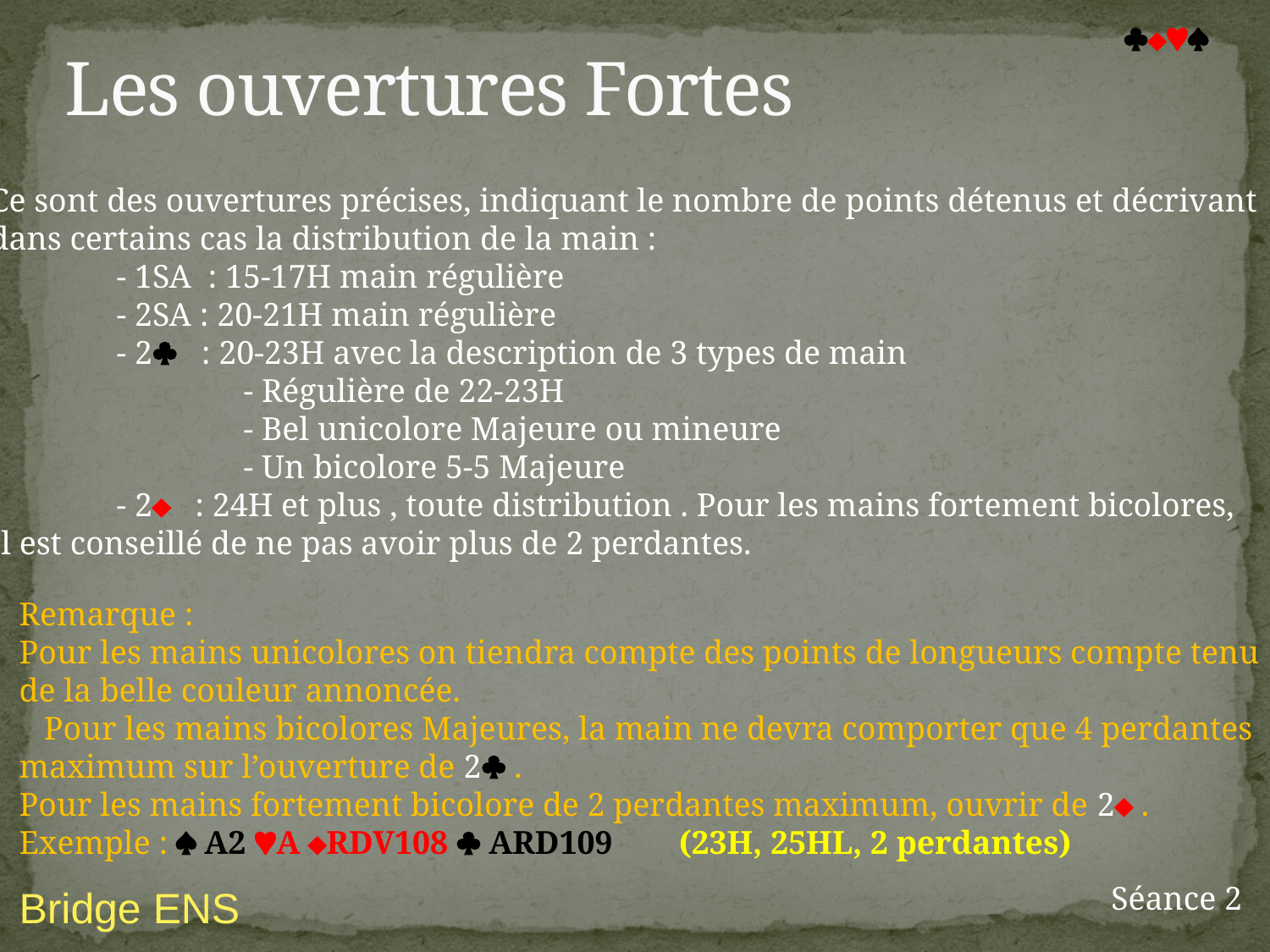

# Les ouvertures Fortes
♣♦♥♠
Ce sont des ouvertures précises, indiquant le nombre de points détenus et décrivant
dans certains cas la distribution de la main :
	- 1SA  : 15-17H main régulière
	- 2SA : 20-21H main régulière
	- 2♣   : 20-23H avec la description de 3 types de main
		- Régulière de 22-23H
		- Bel unicolore Majeure ou mineure
		- Un bicolore 5-5 Majeure
	- 2♦   : 24H et plus , toute distribution . Pour les mains fortement bicolores,
Il est conseillé de ne pas avoir plus de 2 perdantes.
Remarque :
Pour les mains unicolores on tiendra compte des points de longueurs compte tenu
de la belle couleur annoncée.
   Pour les mains bicolores Majeures, la main ne devra comporter que 4 perdantes
maximum sur l’ouverture de 2♣ .
Pour les mains fortement bicolore de 2 perdantes maximum, ouvrir de 2♦ .
Exemple : ♠ A2 ♥A ♦RDV108 ♣ ARD109        (23H, 25HL, 2 perdantes)
Séance 2
Bridge ENS